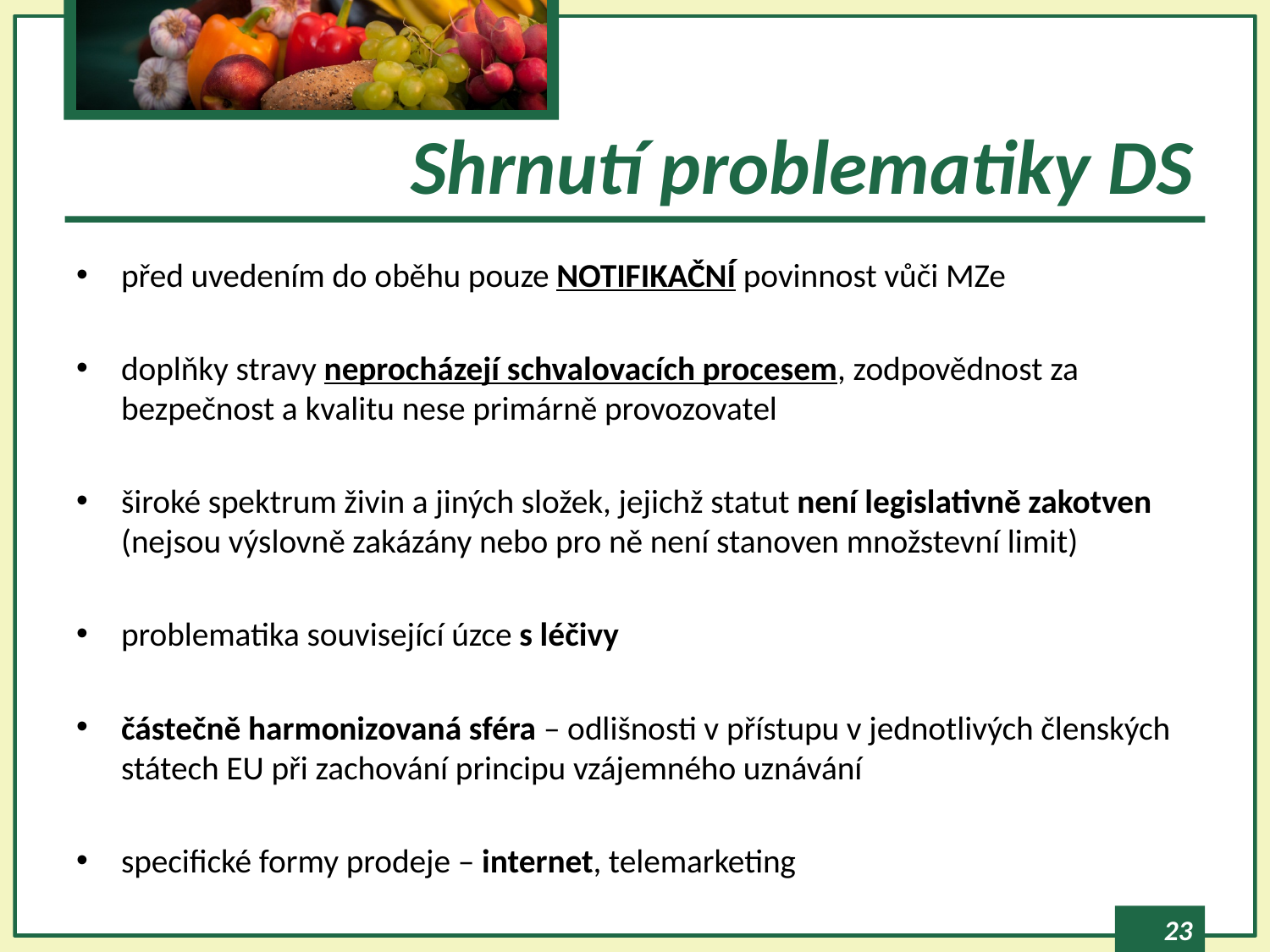

# Shrnutí problematiky DS
před uvedením do oběhu pouze NOTIFIKAČNÍ povinnost vůči MZe

doplňky stravy neprocházejí schvalovacích procesem, zodpovědnost za bezpečnost a kvalitu nese primárně provozovatel

široké spektrum živin a jiných složek, jejichž statut není legislativně zakotven (nejsou výslovně zakázány nebo pro ně není stanoven množstevní limit)

problematika související úzce s léčivy

částečně harmonizovaná sféra – odlišnosti v přístupu v jednotlivých členských státech EU při zachování principu vzájemného uznávání

specifické formy prodeje – internet, telemarketing